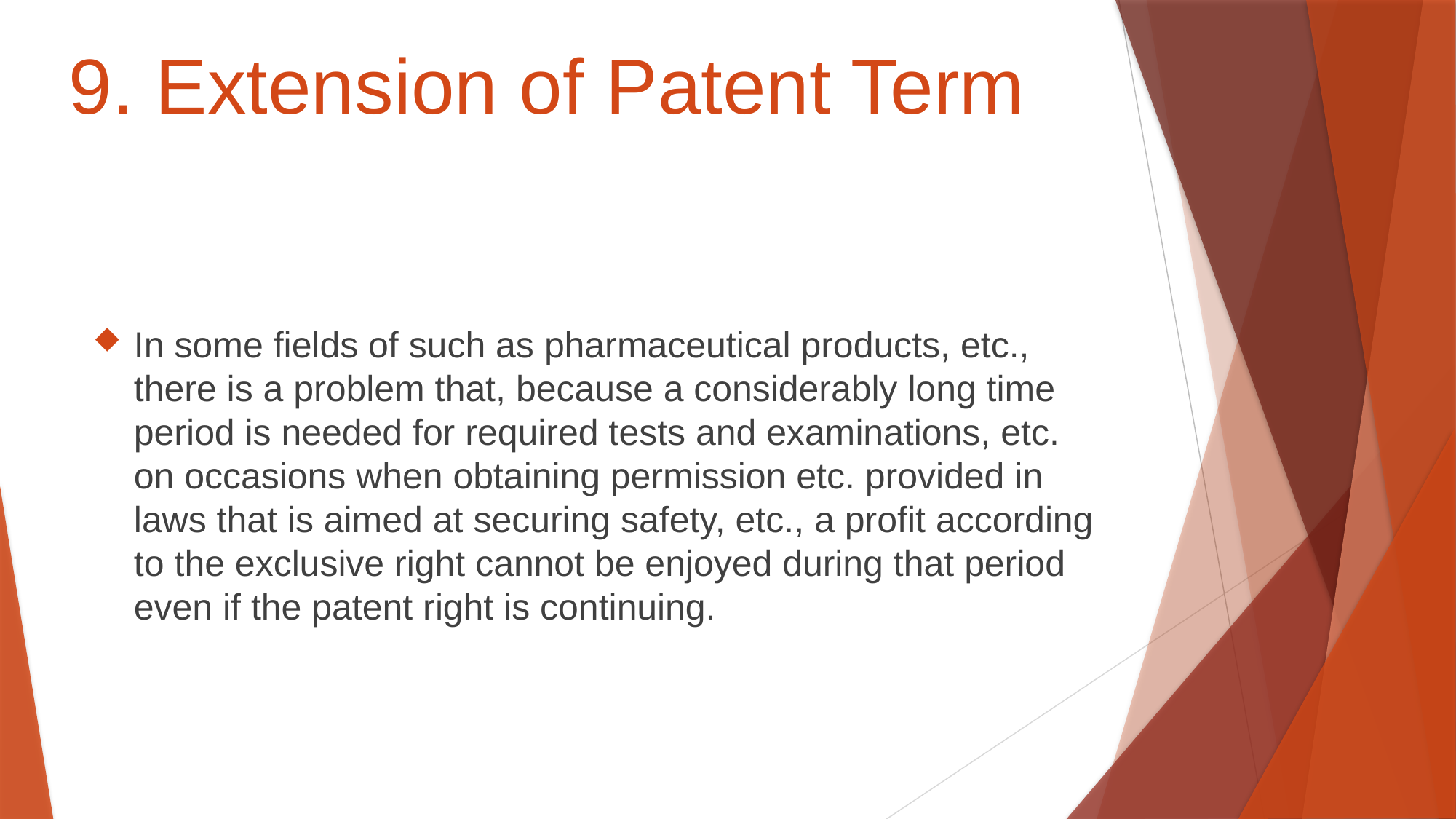

# 9. Extension of Patent Term
In some fields of such as pharmaceutical products, etc., there is a problem that, because a considerably long time period is needed for required tests and examinations, etc. on occasions when obtaining permission etc. provided in laws that is aimed at securing safety, etc., a profit according to the exclusive right cannot be enjoyed during that period even if the patent right is continuing.